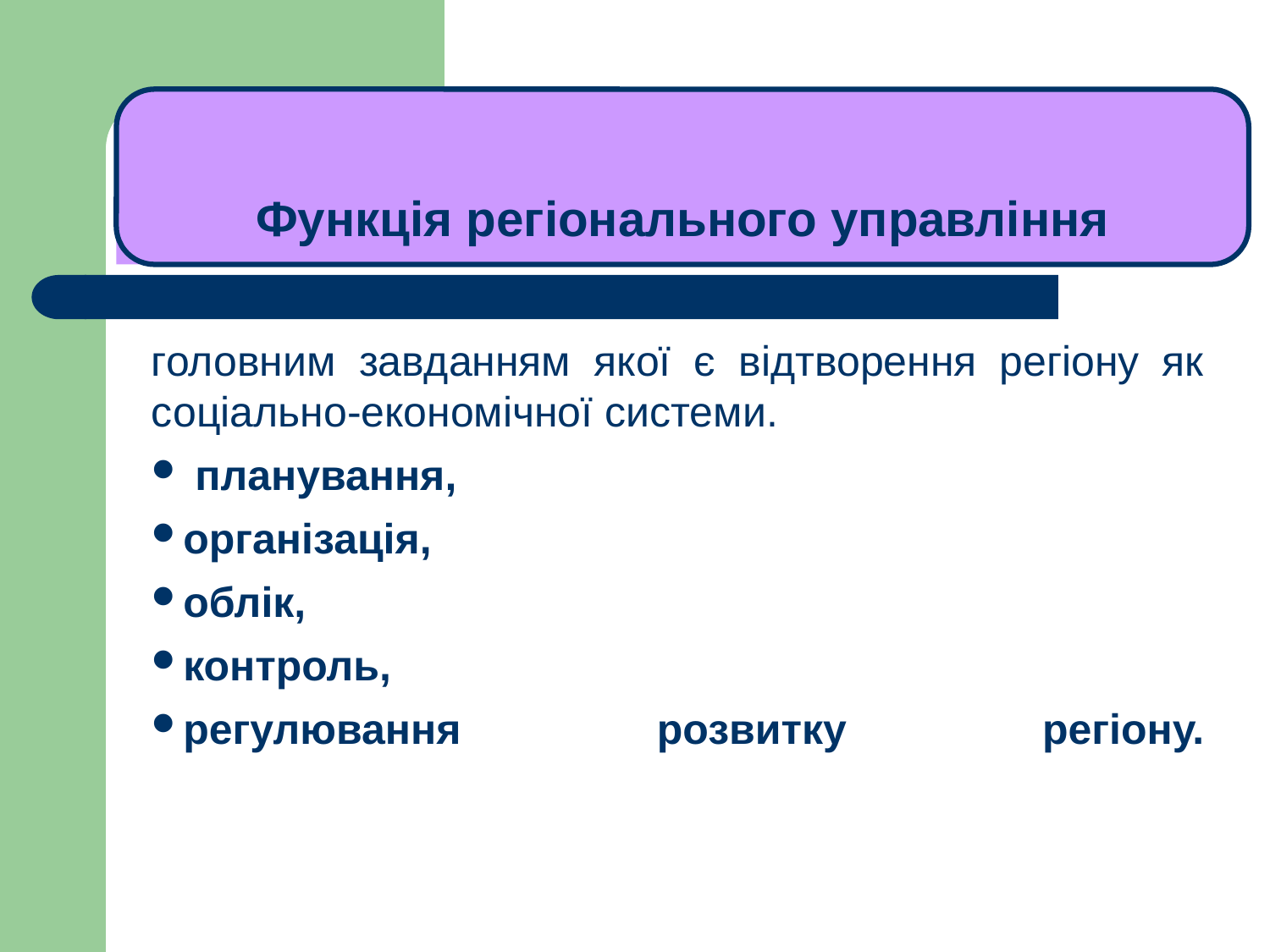

Функція регіонального управління
# ЛЕКЦІЯ 1
головним завданням якої є відтворення регіону як соціально-економічної системи.
 планування,
організація,
облік,
контроль,
регулювання розвитку регіону.